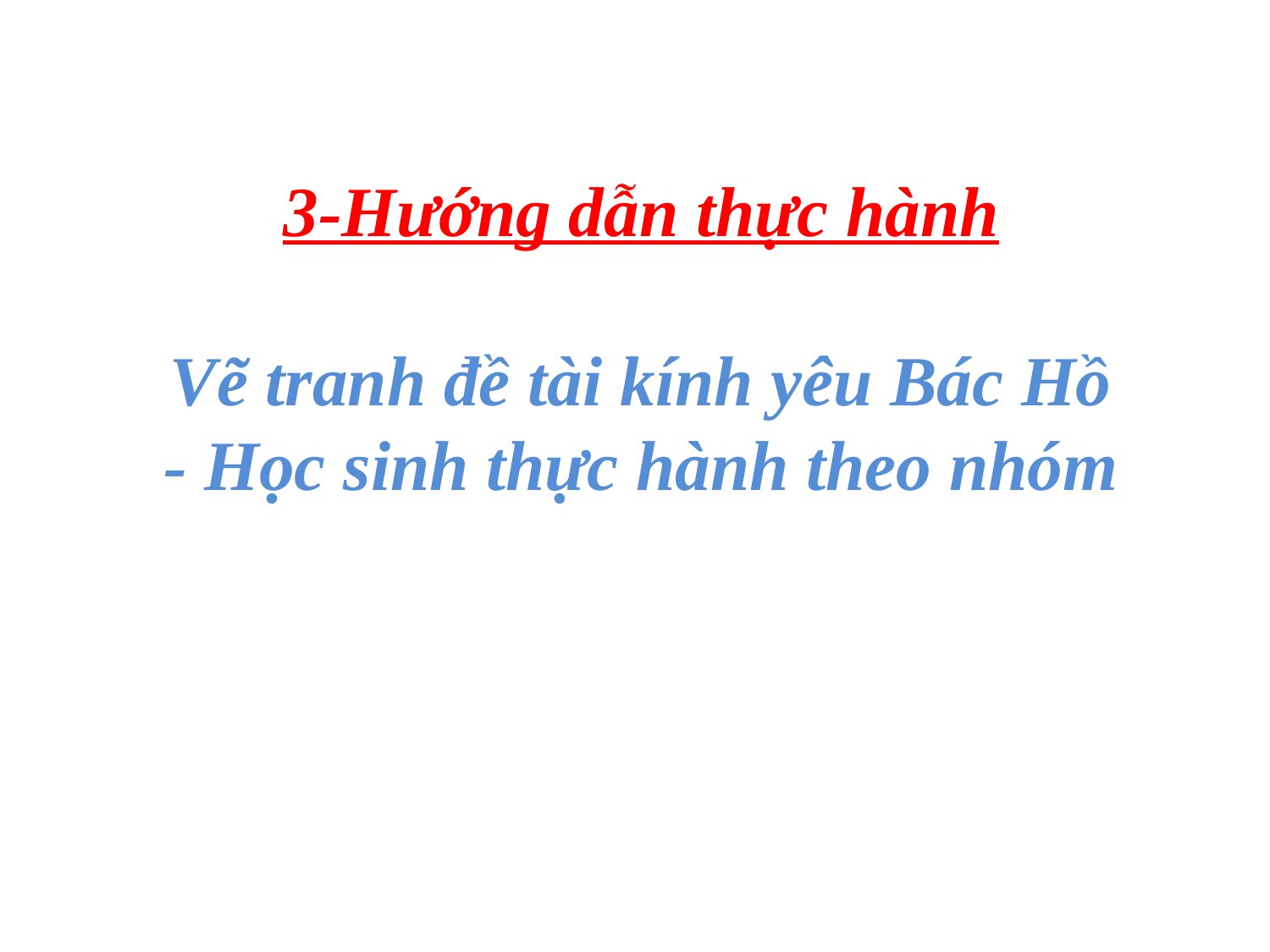

3-Hướng dẫn thực hành

Vẽ tranh đề tài kính yêu Bác Hồ
- Học sinh thực hành theo nhóm